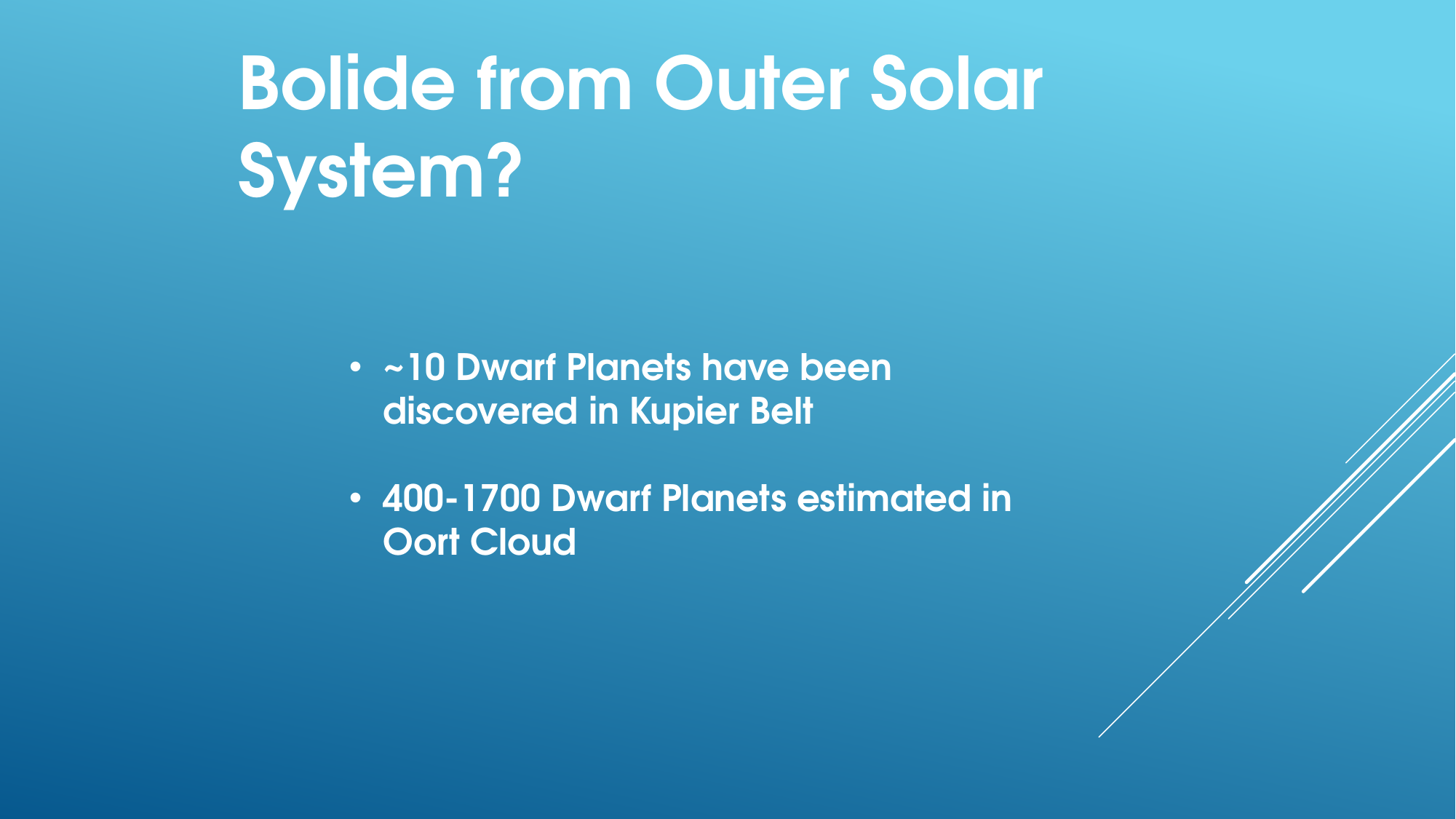

Bolide from Outer Solar System?
~10 Dwarf Planets have been discovered in Kupier Belt

400-1700 Dwarf Planets estimated in Oort Cloud